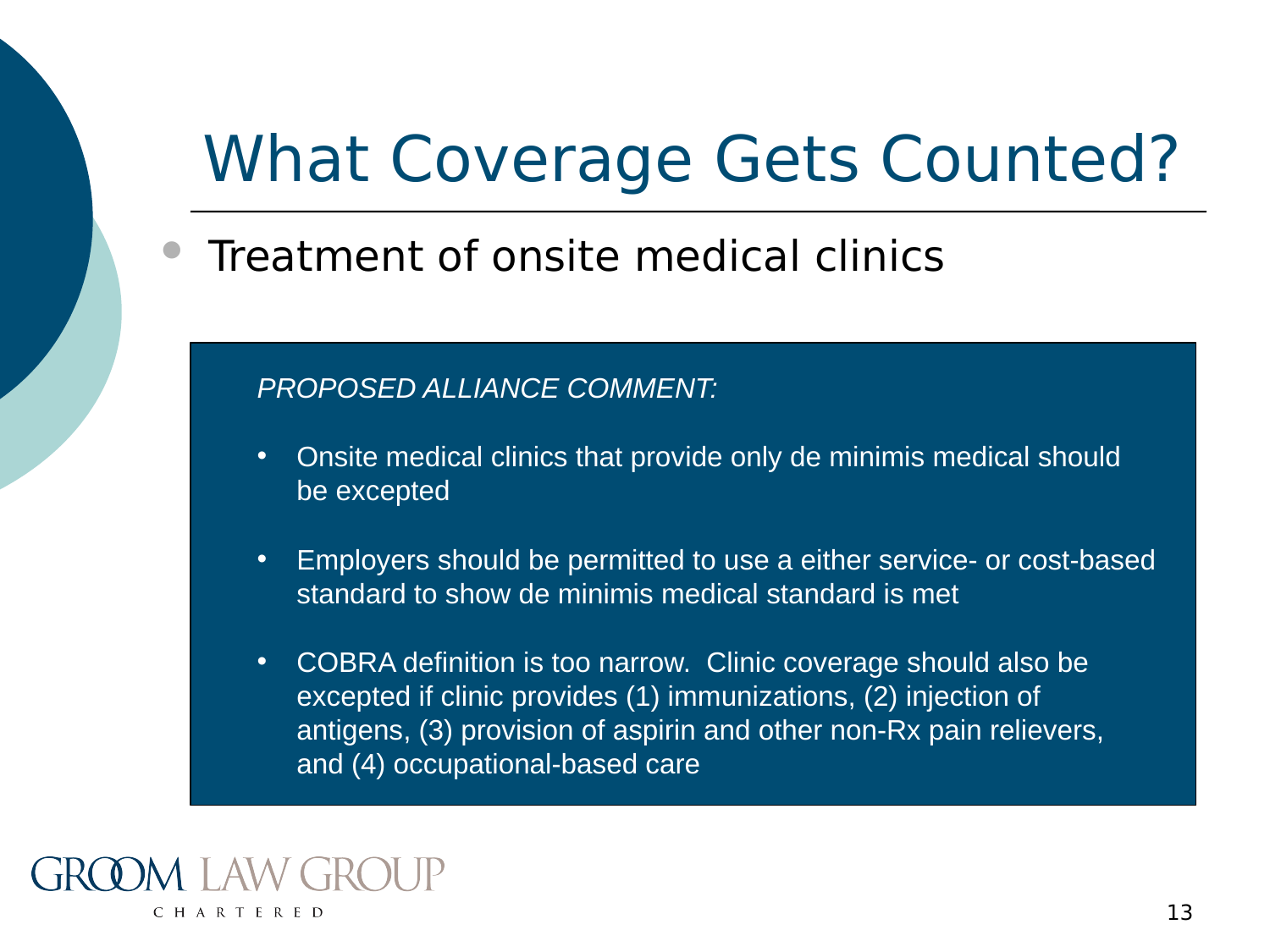

# What Coverage Gets Counted?
Treatment of onsite medical clinics

PROPOSED ALLIANCE COMMENT:
Onsite medical clinics that provide only de minimis medical should be excepted
Employers should be permitted to use a either service- or cost-based standard to show de minimis medical standard is met
COBRA definition is too narrow.  Clinic coverage should also be excepted if clinic provides (1) immunizations, (2) injection of antigens, (3) provision of aspirin and other non-Rx pain relievers, and (4) occupational-based care

13